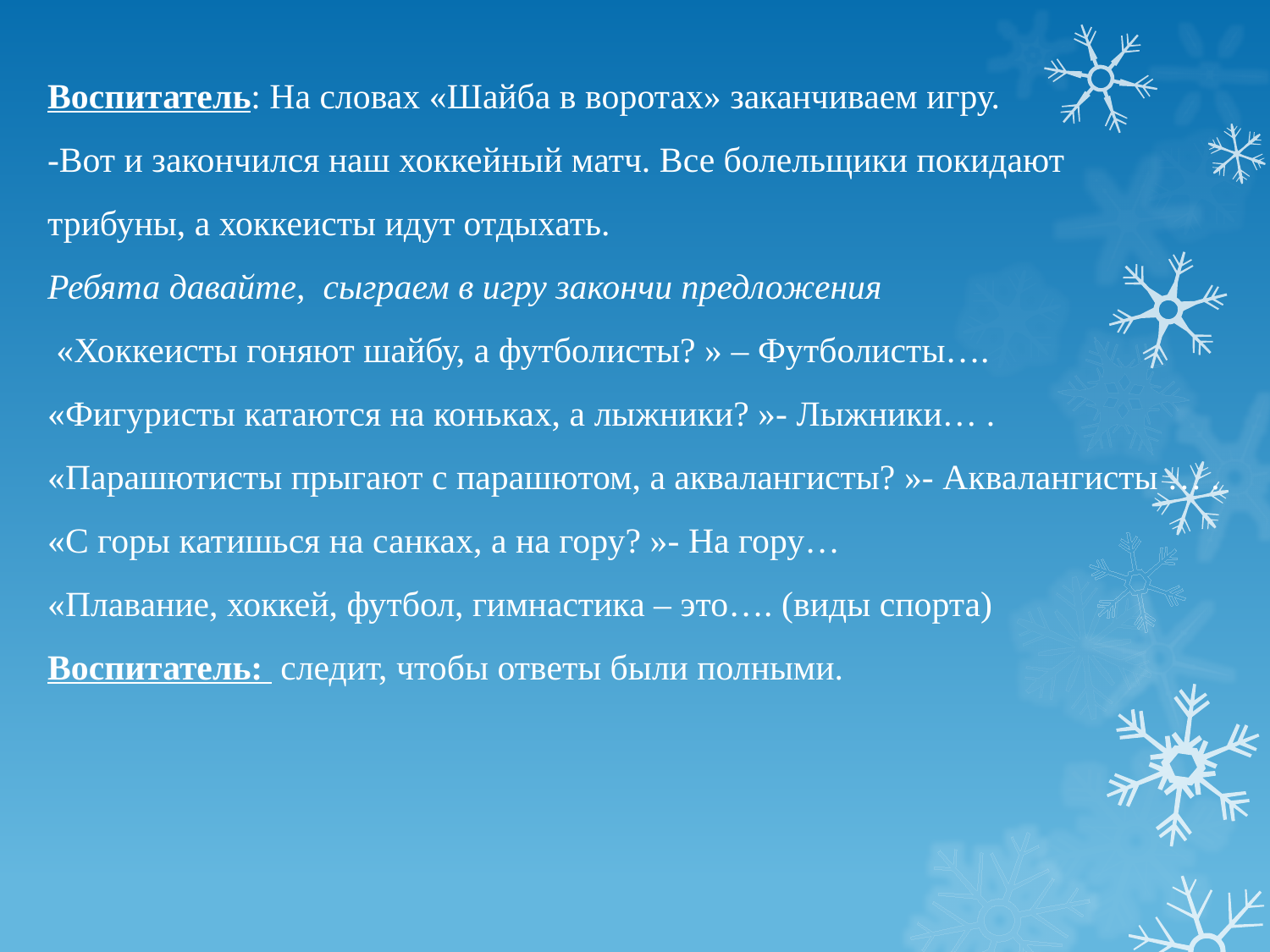

Воспитатель: На словах «Шайба в воротах» заканчиваем игру.
-Вот и закончился наш хоккейный матч. Все болельщики покидают
трибуны, а хоккеисты идут отдыхать.
Ребята давайте,  сыграем в игру закончи предложения
 «Хоккеисты гоняют шайбу, а футболисты? » – Футболисты….
«Фигуристы катаются на коньках, а лыжники? »- Лыжники… .
«Парашютисты прыгают с парашютом, а аквалангисты? »- Аквалангисты … .
«С горы катишься на санках, а на гору? »- На гору…
«Плавание, хоккей, футбол, гимнастика – это…. (виды спорта)
Воспитатель:  следит, чтобы ответы были полными.